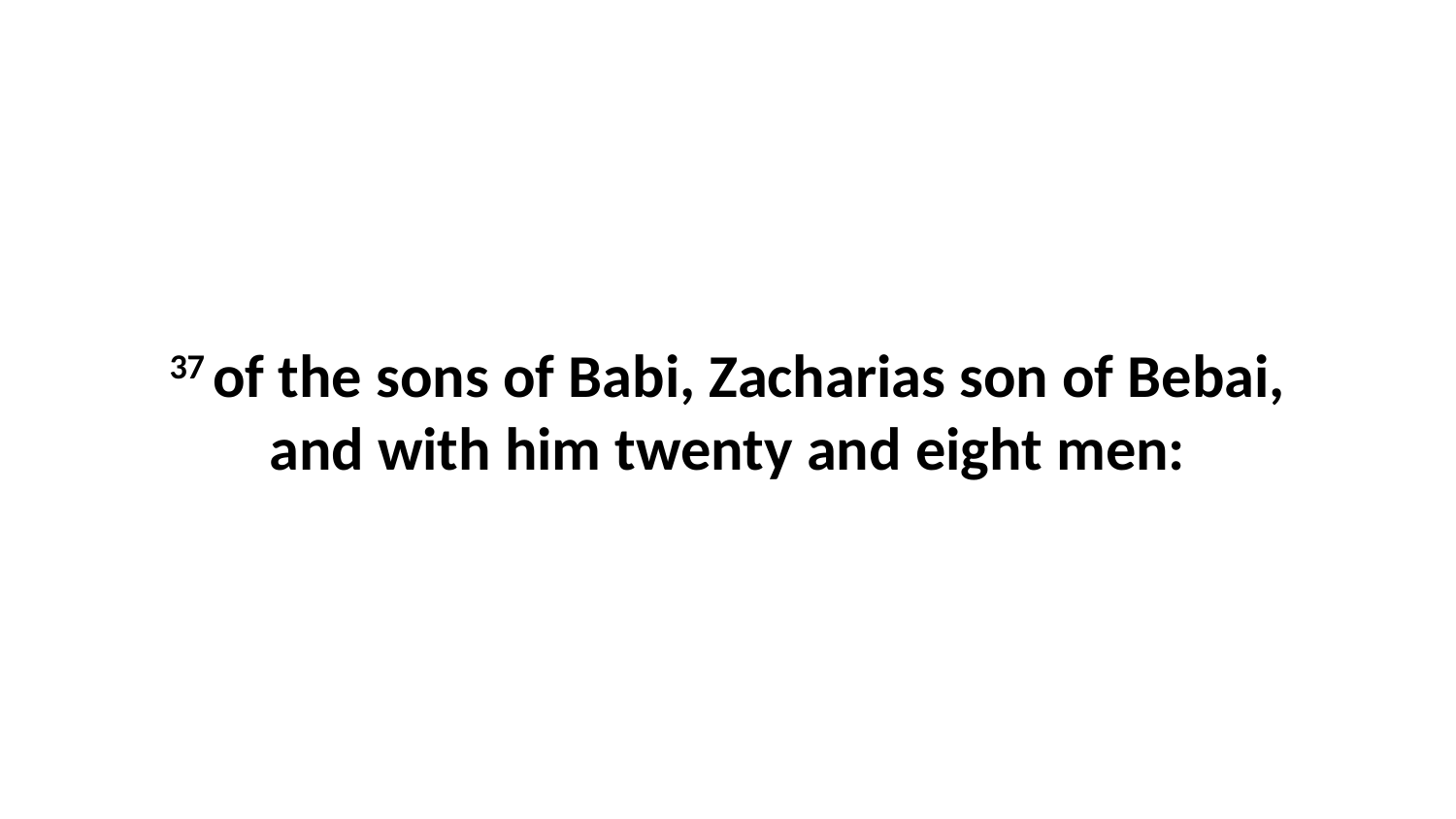

37 of the sons of Babi, Zacharias son of Bebai, and with him twenty and eight men: